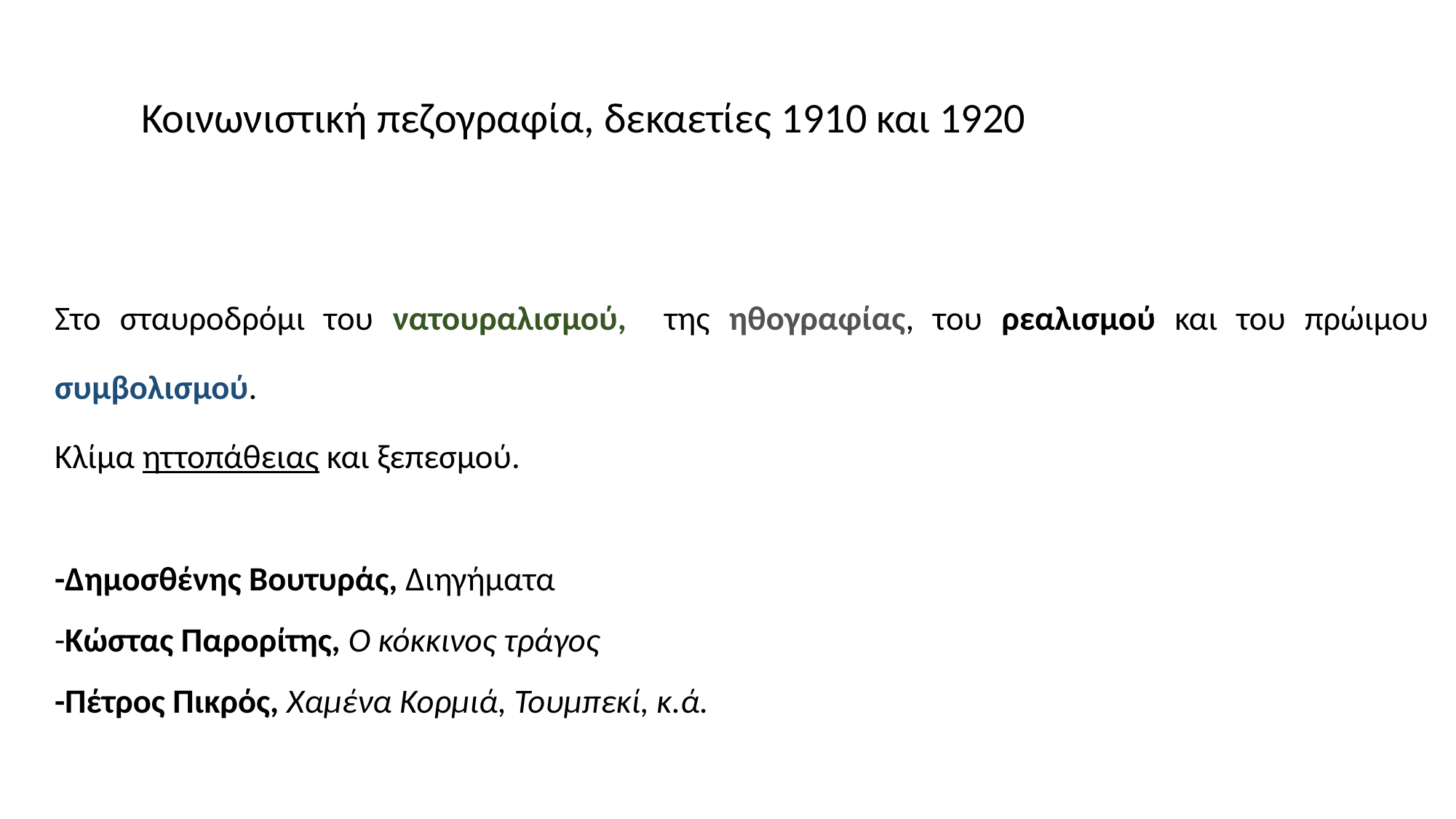

# Κοινωνιστική πεζογραφία, δεκαετίες 1910 και 1920

Στο σταυροδρόμι του νατουραλισμού,  της ηθογραφίας, του ρεαλισμού και του πρώιμου συμβολισμού.
Κλίμα ηττοπάθειας και ξεπεσμού.

-Δημοσθένης Βουτυράς, Διηγήματα
-Κώστας Παρορίτης, Ο κόκκινος τράγος
-Πέτρος Πικρός, Χαμένα Κορμιά, Τουμπεκί, κ.ά.